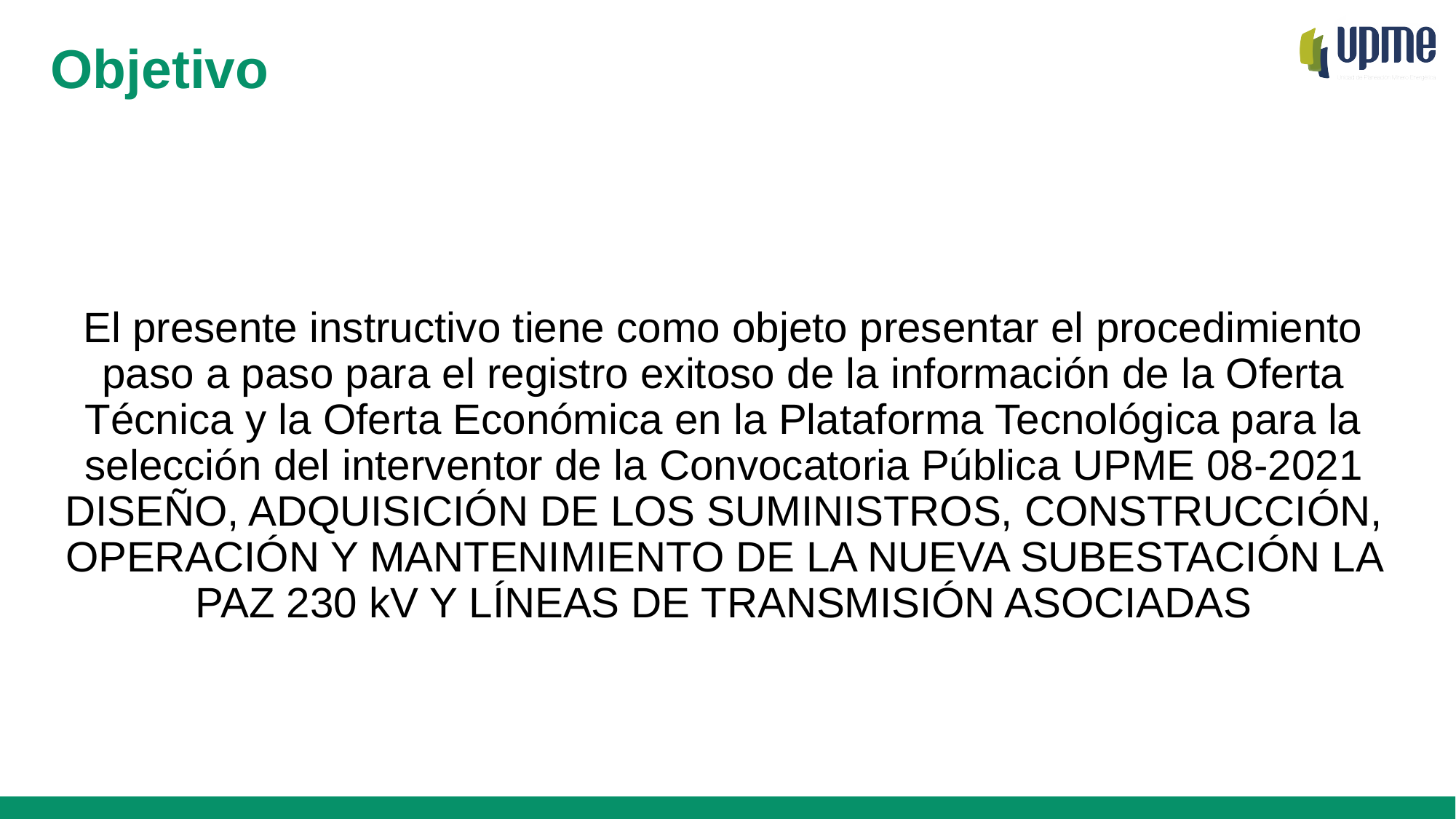

Objetivo

El presente instructivo tiene como objeto presentar el procedimiento paso a paso para el registro exitoso de la información de la Oferta Técnica y la Oferta Económica en la Plataforma Tecnológica para la selección del interventor de la Convocatoria Pública UPME 08-2021 DISEÑO, ADQUISICIÓN DE LOS SUMINISTROS, CONSTRUCCIÓN, OPERACIÓN Y MANTENIMIENTO DE LA NUEVA SUBESTACIÓN LA PAZ 230 kV Y LÍNEAS DE TRANSMISIÓN ASOCIADAS